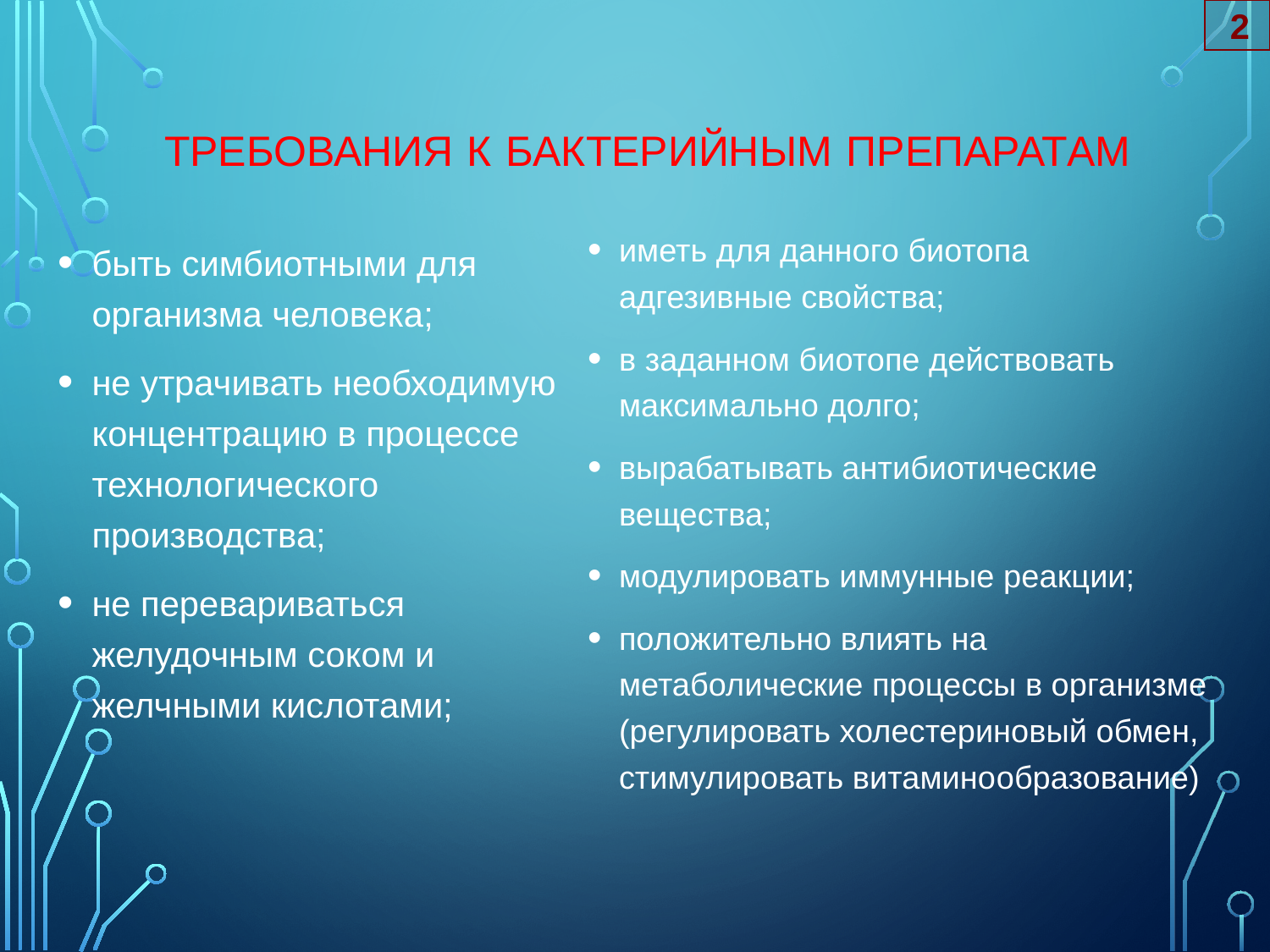

2
# ТРЕБОВАНИЯ К БАКТЕРИЙНЫМ ПРЕПАРАТАМ
иметь для данного биотопа адгезивные свойства;
в заданном биотопе действовать максимально долго;
вырабатывать антибиотические вещества;
модулировать иммунные реакции;
положительно влиять на метаболические процессы в организме (регулировать холестериновый обмен, стимулировать витамино­образование)

быть симбиотными для организма человека;
не утрачивать необходимую концентрацию в процессе технологического производства;
не перевариваться желудочным соком и желчными кислотами;